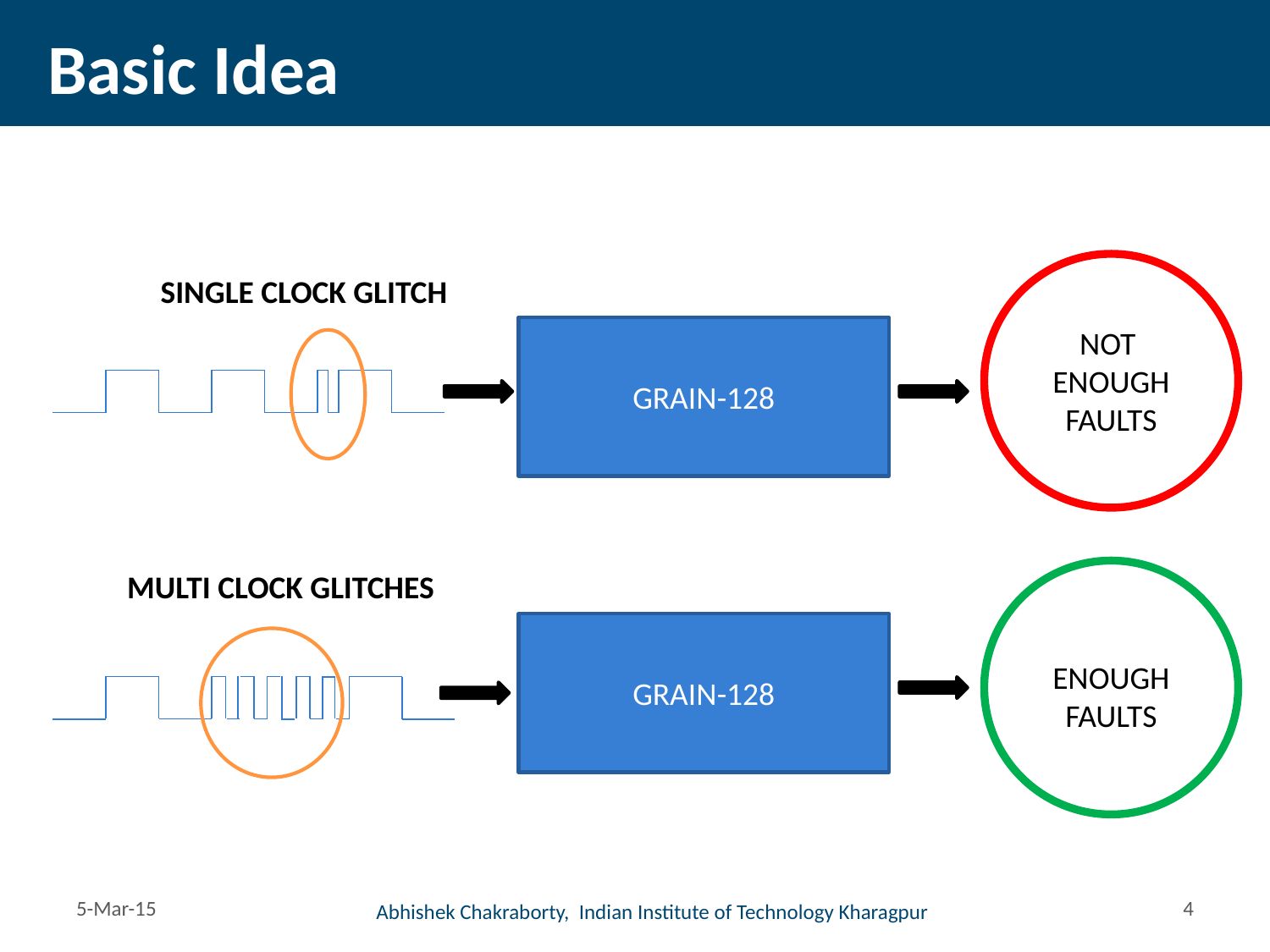

# Basic Idea

SINGLE CLOCK GLITCH
GRAIN-128
NOT
ENOUGH
FAULTS

MULTI CLOCK GLITCHES

GRAIN-128

ENOUGH
FAULTS

5-Mar-15
4
Abhishek Chakraborty,  Indian Institute of Technology Kharagpur